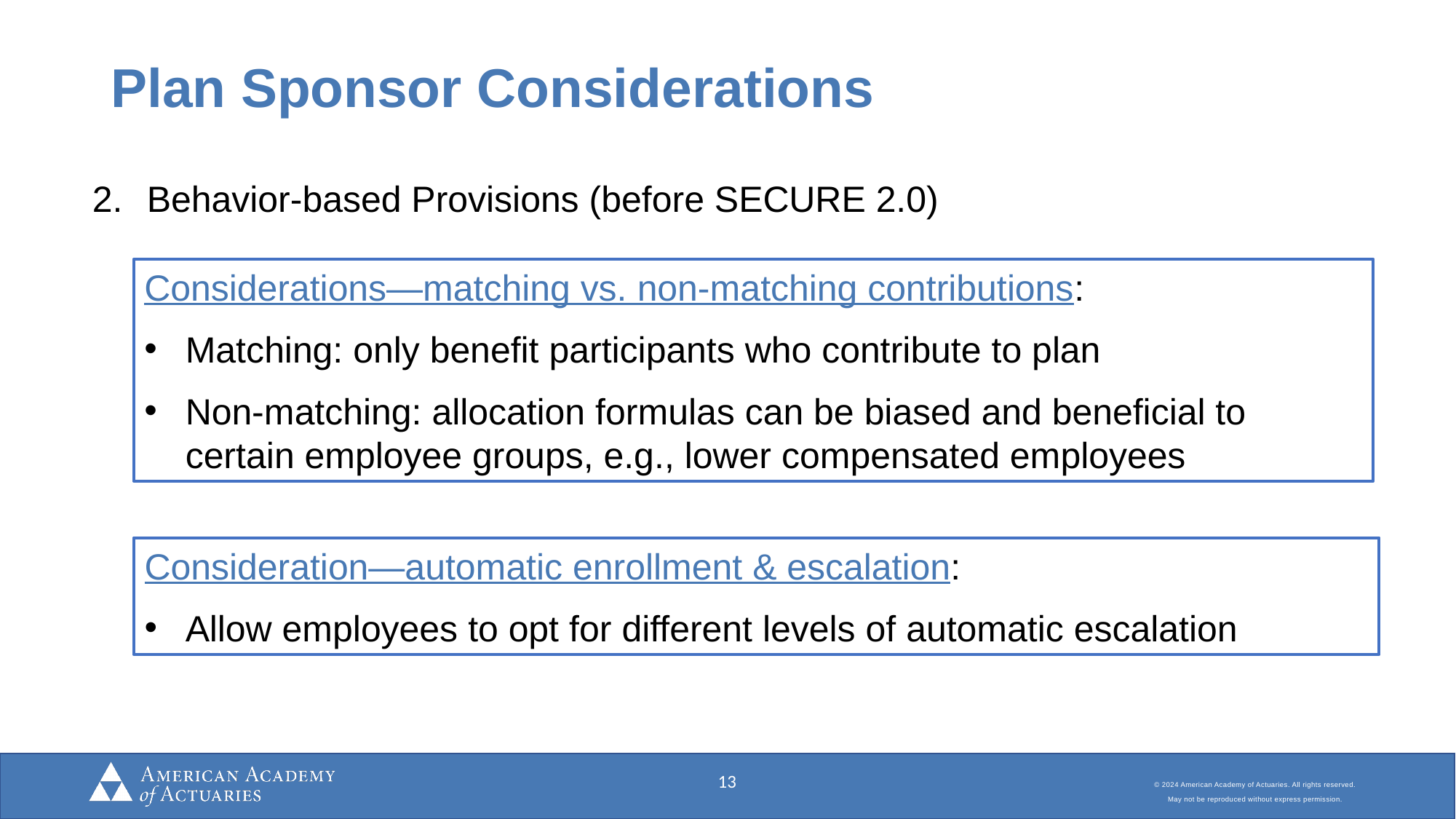

# Plan Sponsor Considerations
Behavior-based Provisions (before SECURE 2.0)
Considerations—matching vs. non-matching contributions:
Matching: only benefit participants who contribute to plan
Non-matching: allocation formulas can be biased and beneficial to certain employee groups, e.g., lower compensated employees

Consideration—automatic enrollment & escalation:
Allow employees to opt for different levels of automatic escalation
13